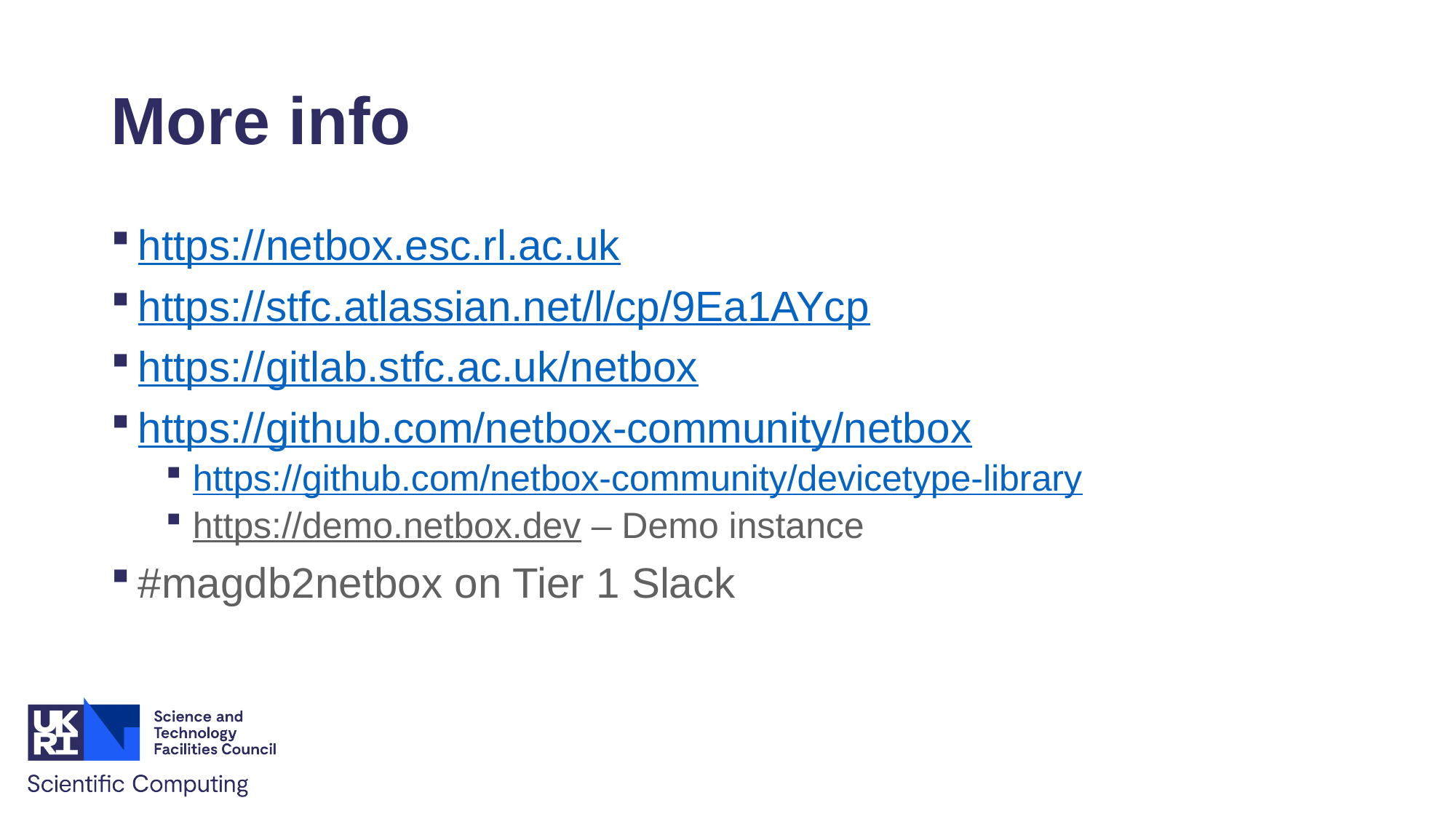

# More info
https://netbox.esc.rl.ac.uk
https://stfc.atlassian.net/l/cp/9Ea1AYcp
https://gitlab.stfc.ac.uk/netbox
https://github.com/netbox-community/netbox
https://github.com/netbox-community/devicetype-library
https://demo.netbox.dev – Demo instance
#magdb2netbox on Tier 1 Slack